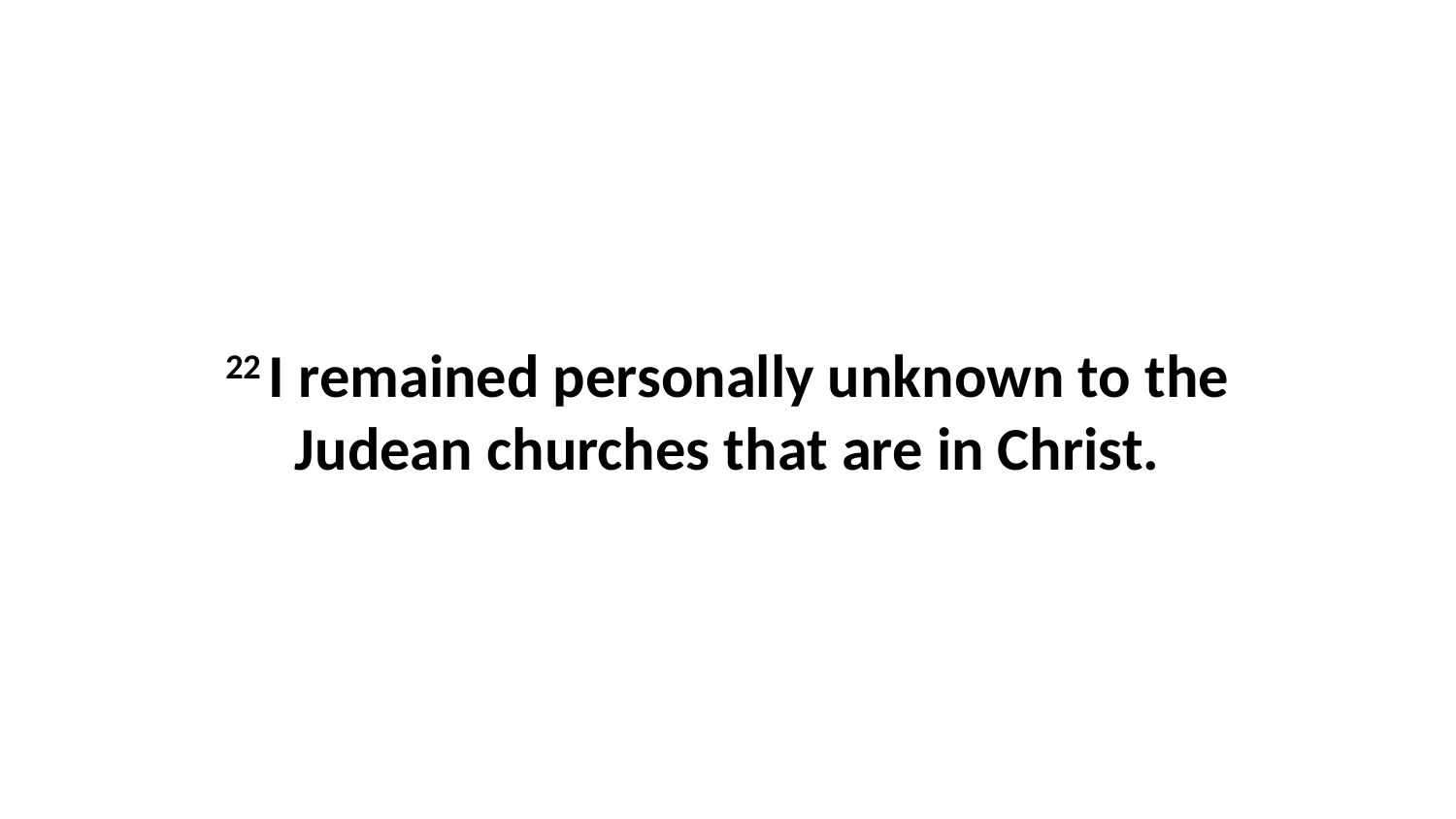

22 I remained personally unknown to the Judean churches that are in Christ.